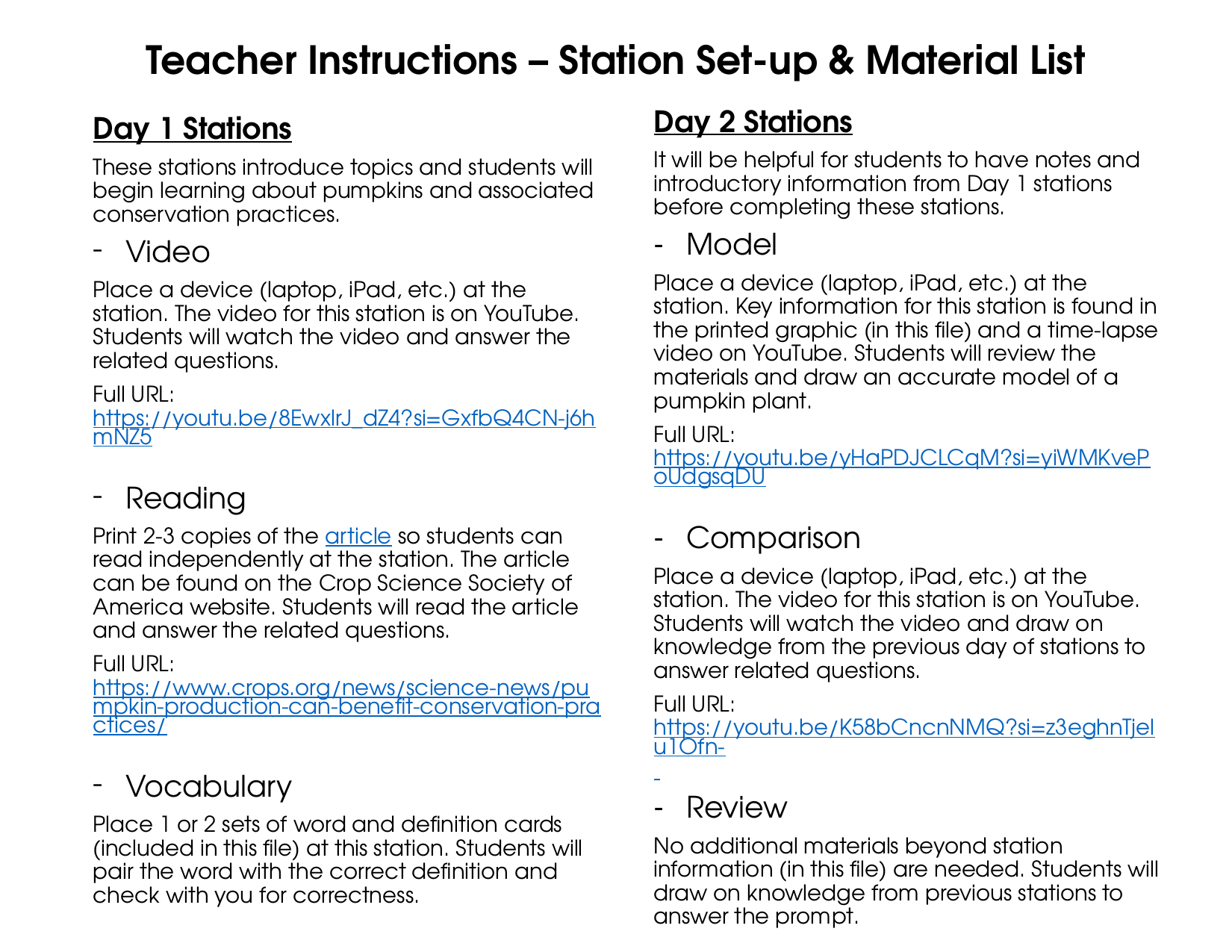

# Teacher Instructions – Station Set-up & Material List
Day 2 Stations
It will be helpful for students to have notes and introductory information from Day 1 stations before completing these stations.
Model
Place a device (laptop, iPad, etc.) at the station. Key information for this station is found in the printed graphic (in this file) and a time-lapse video on YouTube. Students will review the materials and draw an accurate model of a pumpkin plant.
Full URL: https://youtu.be/yHaPDJCLCqM?si=yiWMKvePoUdgsqDU
Comparison
Place a device (laptop, iPad, etc.) at the station. The video for this station is on YouTube. Students will watch the video and draw on knowledge from the previous day of stations to answer related questions.
Full URL: https://youtu.be/K58bCncnNMQ?si=z3eghnTjelu1Ofn-
Review
No additional materials beyond station information (in this file) are needed. Students will draw on knowledge from previous stations to answer the prompt.
Day 1 Stations
These stations introduce topics and students will begin learning about pumpkins and associated conservation practices.
Video
Place a device (laptop, iPad, etc.) at the station. The video for this station is on YouTube. Students will watch the video and answer the related questions.
Full URL: https://youtu.be/8EwxlrJ_dZ4?si=GxfbQ4CN-j6hmNZ5
Reading
Print 2-3 copies of the article so students can read independently at the station. The article can be found on the Crop Science Society of America website. Students will read the article and answer the related questions.
Full URL: https://www.crops.org/news/science-news/pumpkin-production-can-benefit-conservation-practices/
Vocabulary
Place 1 or 2 sets of word and definition cards (included in this file) at this station. Students will pair the word with the correct definition and check with you for correctness.